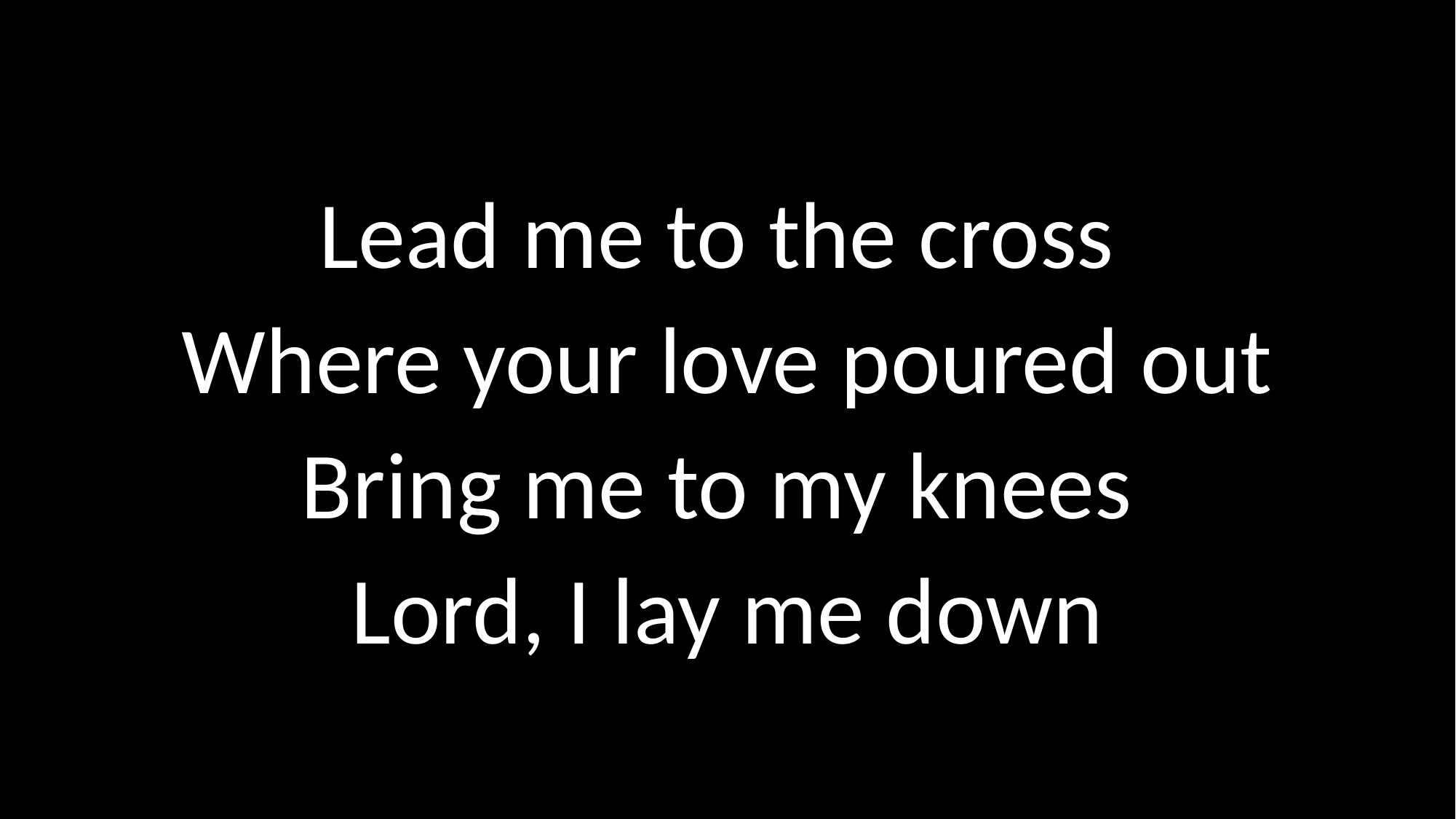

# Lead me to the cross Where your love poured out Bring me to my knees Lord, I lay me down